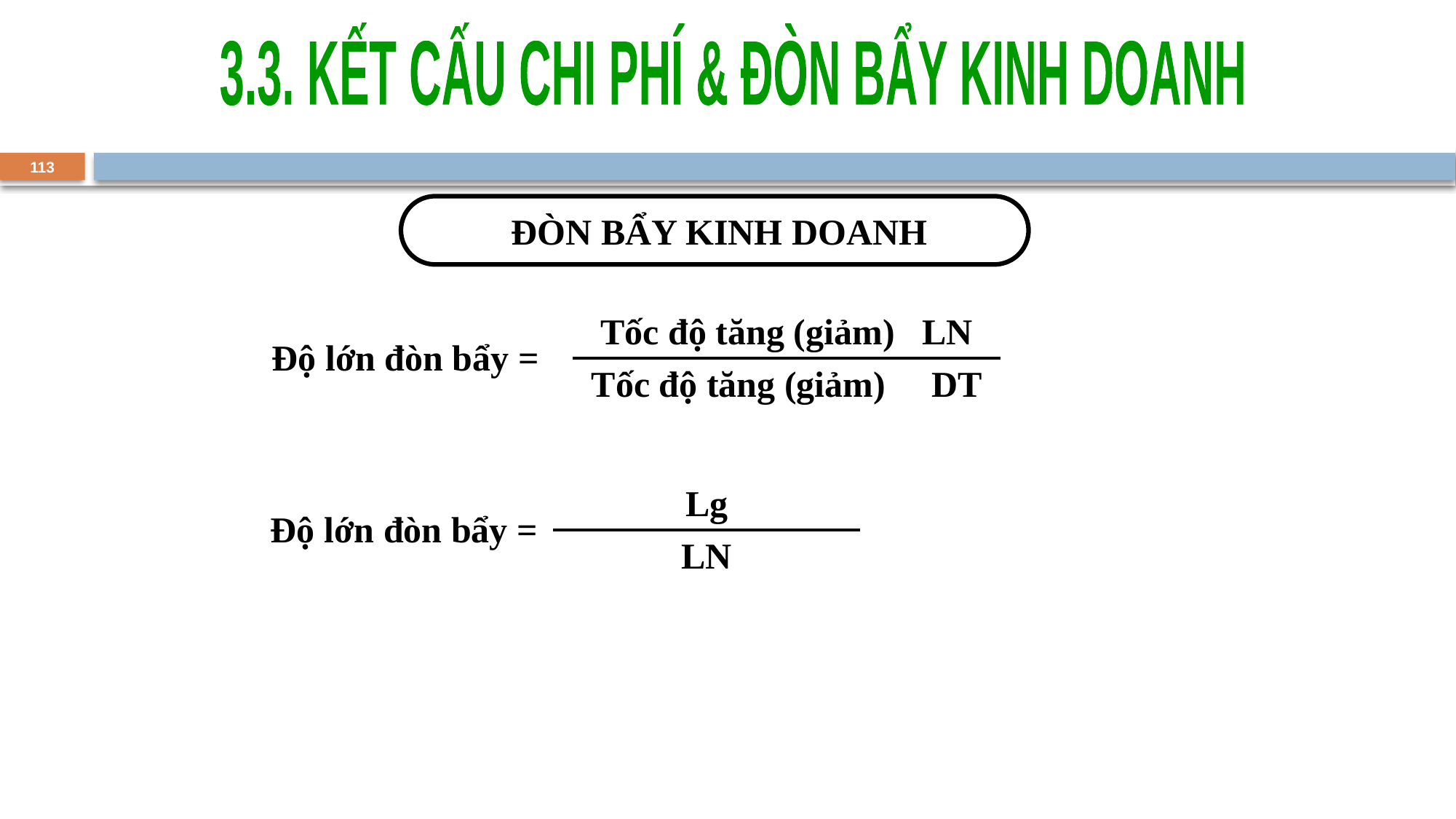

3.3. KẾT CẤU CHI PHÍ & ĐÒN BẨY KINH DOANH
113
 ĐÒN BẨY KINH DOANH
| Độ lớn đòn bẩy = | Tốc độ tăng (giảm) LN |  |
| --- | --- | --- |
|  | Tốc độ tăng (giảm) DT |  |
| Độ lớn đòn bẩy = | Lg |  |
| --- | --- | --- |
|  | LN |  |